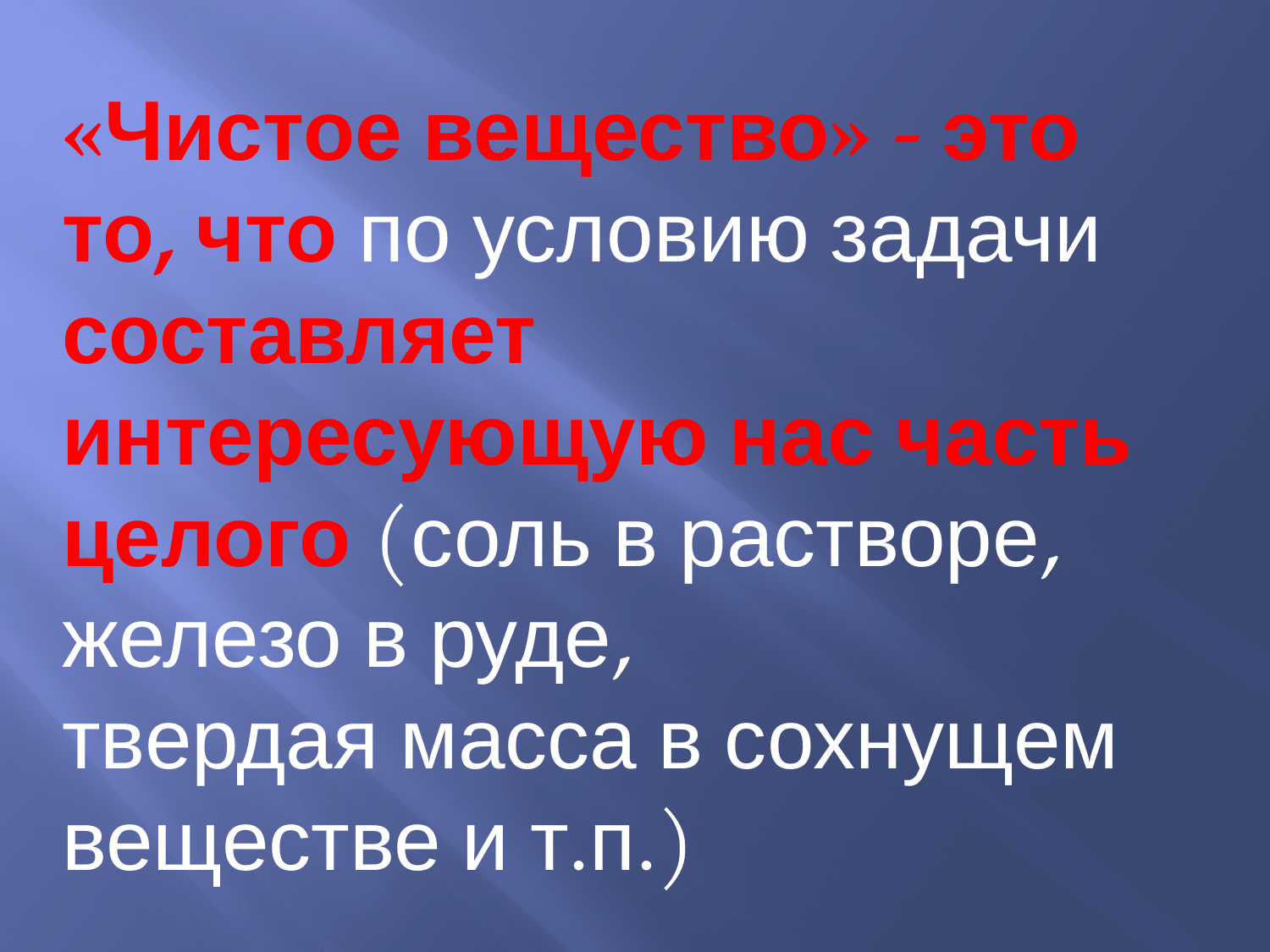

«Чистое вещество» - это то, что по условию задачи составляет интересующую нас часть целого (соль в растворе, железо в руде,
твердая масса в сохнущем веществе и т.п.)